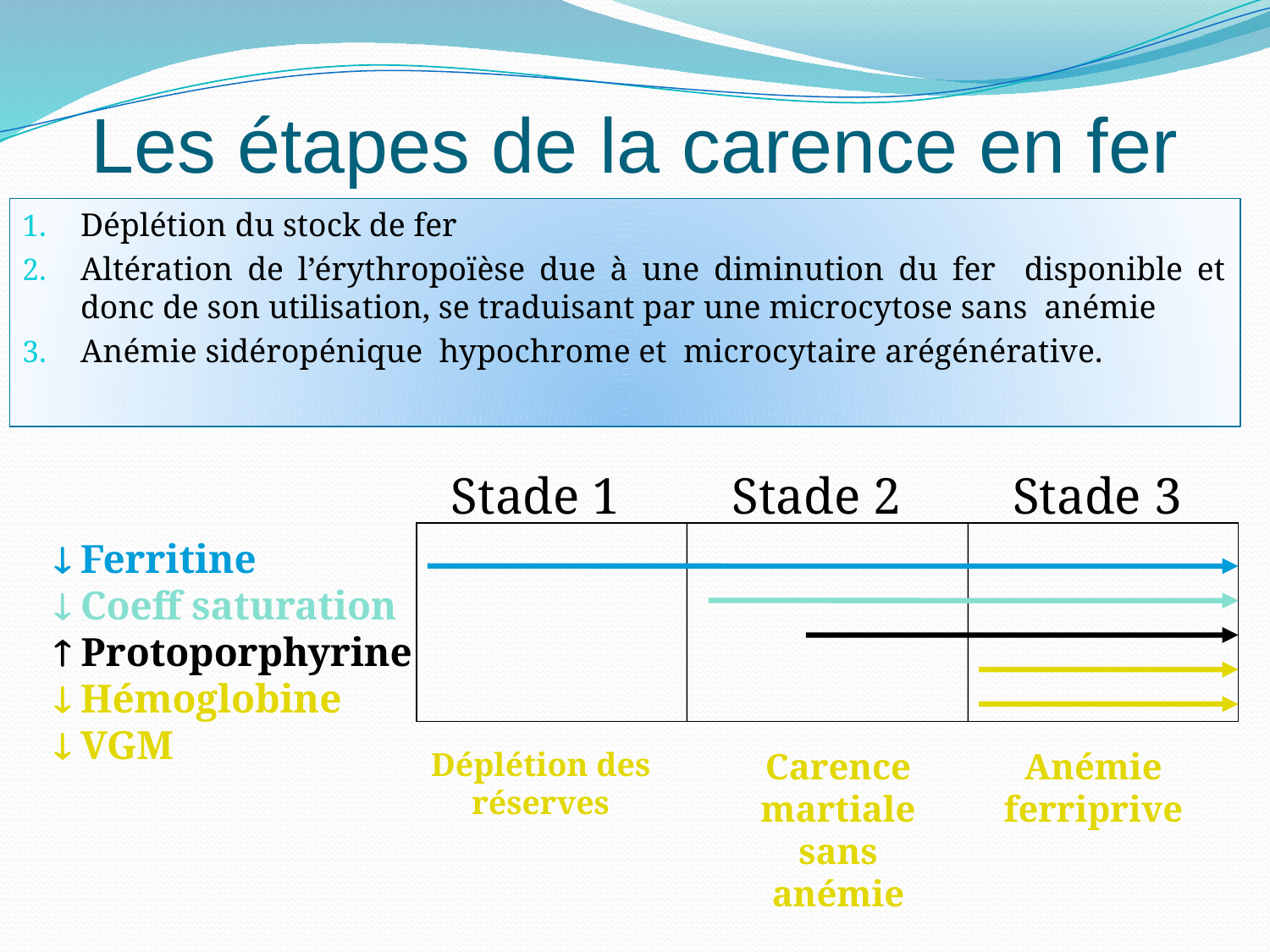

# Les étapes de la carence en fer
Déplétion du stock de fer
Altération de l’érythropoïèse due à une diminution du fer  disponible et donc de son utilisation, se traduisant par une microcytose sans  anémie
Anémie sidéropénique  hypochrome et  microcytaire arégénérative.

Stade 1
Stade 2
Stade 3

Déplétion des réserves
Carence martiale sans anémie
Anémie ferriprive
↓ Ferritine
↓ Coeff saturation
↑ Protoporphyrine
↓ Hémoglobine
↓ VGM